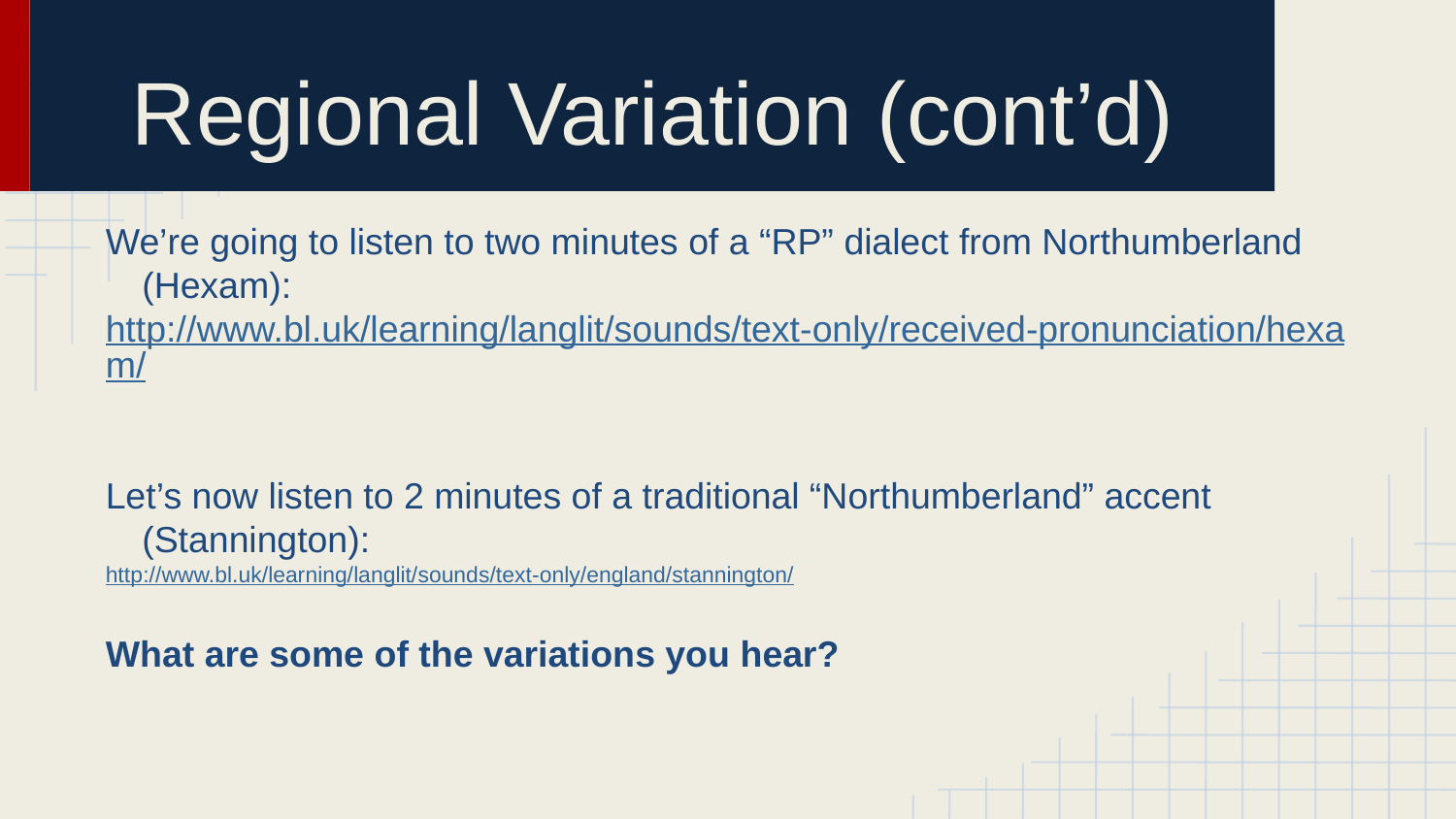

# Regional Variation (cont’d)
We’re going to listen to two minutes of a “RP” dialect from Northumberland (Hexam):
http://www.bl.uk/learning/langlit/sounds/text-only/received-pronunciation/hexam/

Let’s now listen to 2 minutes of a traditional “Northumberland” accent (Stannington):
http://www.bl.uk/learning/langlit/sounds/text-only/england/stannington/

What are some of the variations you hear?